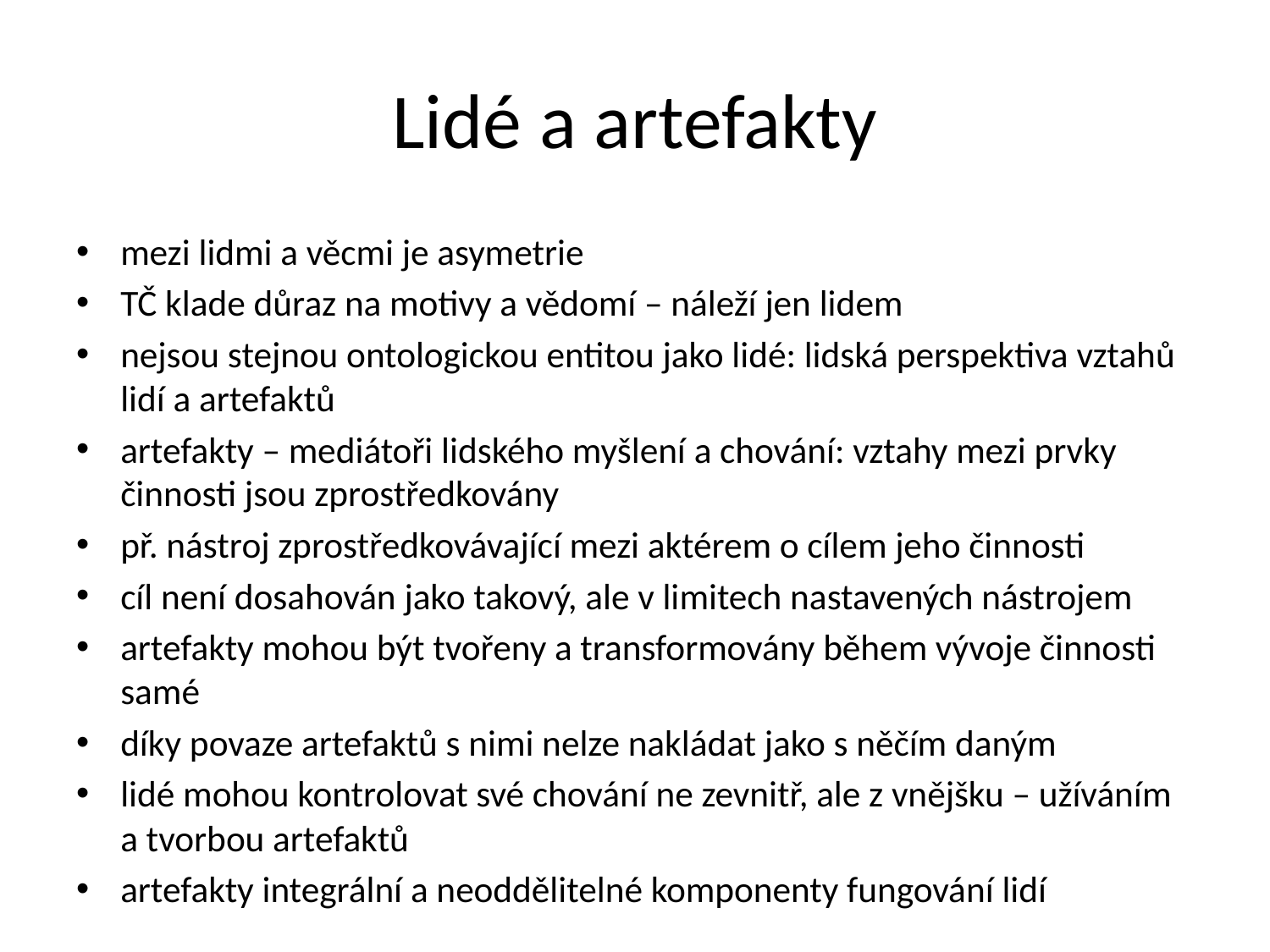

# Lidé a artefakty
mezi lidmi a věcmi je asymetrie
TČ klade důraz na motivy a vědomí – náleží jen lidem
nejsou stejnou ontologickou entitou jako lidé: lidská perspektiva vztahů lidí a artefaktů
artefakty – mediátoři lidského myšlení a chování: vztahy mezi prvky činnosti jsou zprostředkovány
př. nástroj zprostředkovávající mezi aktérem o cílem jeho činnosti
cíl není dosahován jako takový, ale v limitech nastavených nástrojem
artefakty mohou být tvořeny a transformovány během vývoje činnosti samé
díky povaze artefaktů s nimi nelze nakládat jako s něčím daným
lidé mohou kontrolovat své chování ne zevnitř, ale z vnějšku – užíváním a tvorbou artefaktů
artefakty integrální a neoddělitelné komponenty fungování lidí